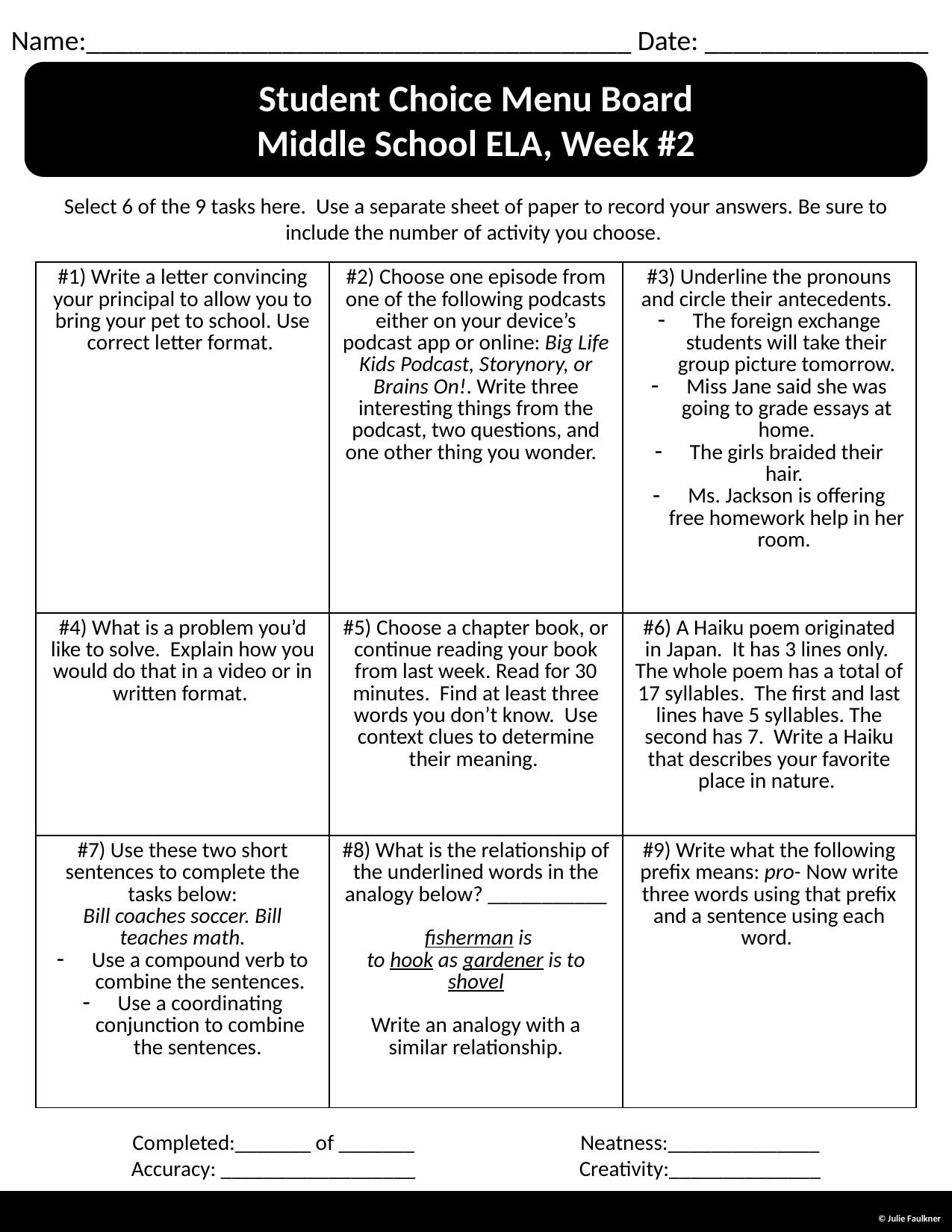

Name:_______________________________________ Date: ________________

Student Choice Menu Board
Middle School ELA, Week #2
Select 6 of the 9 tasks here.  Use a separate sheet of paper to record your answers. Be sure to include the number of activity you choose.
| #1) Write a letter convincing your principal to allow you to bring your pet to school. Use correct letter format. | #2) Choose one episode from one of the following podcasts either on your device’s podcast app or online: Big Life Kids Podcast, Storynory, or Brains On!. Write three interesting things from the podcast, two questions, and one other thing you wonder. | #3) Underline the pronouns and circle their antecedents. The foreign exchange students will take their group picture tomorrow. Miss Jane said she was going to grade essays at home. The girls braided their hair. Ms. Jackson is offering free homework help in her room. |
| --- | --- | --- |
| #4) What is a problem you’d like to solve. Explain how you would do that in a video or in written format. | #5) Choose a chapter book, or continue reading your book from last week. Read for 30 minutes. Find at least three words you don’t know. Use context clues to determine their meaning. | #6) A Haiku poem originated in Japan. It has 3 lines only. The whole poem has a total of 17 syllables. The first and last lines have 5 syllables. The second has 7. Write a Haiku that describes your favorite place in nature. |
| #7) Use these two short sentences to complete the tasks below: Bill coaches soccer. Bill teaches math. Use a compound verb to combine the sentences. Use a coordinating conjunction to combine the sentences. | #8) What is the relationship of the underlined words in the analogy below? \_\_\_\_\_\_\_\_\_\_\_  fisherman is to hook as gardener is to shovel Write an analogy with a similar relationship. | #9) Write what the following prefix means: pro- Now write three words using that prefix and a sentence using each word. |
Completed:_______ of _______		Neatness:______________
Accuracy: __________________		Creativity:______________

© Julie Faulkner